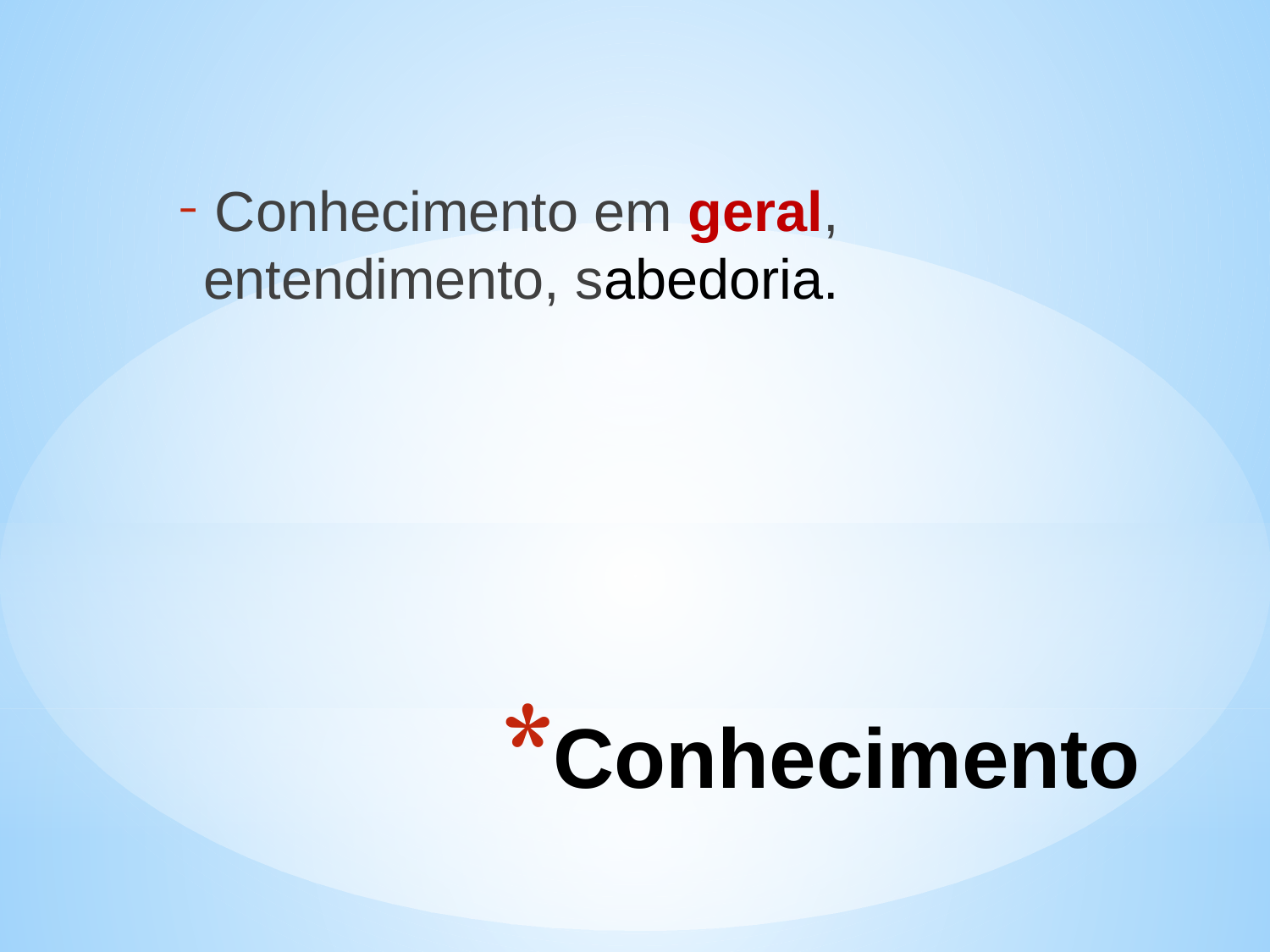

Conhecimento em geral, entendimento, sabedoria.

# Conhecimento